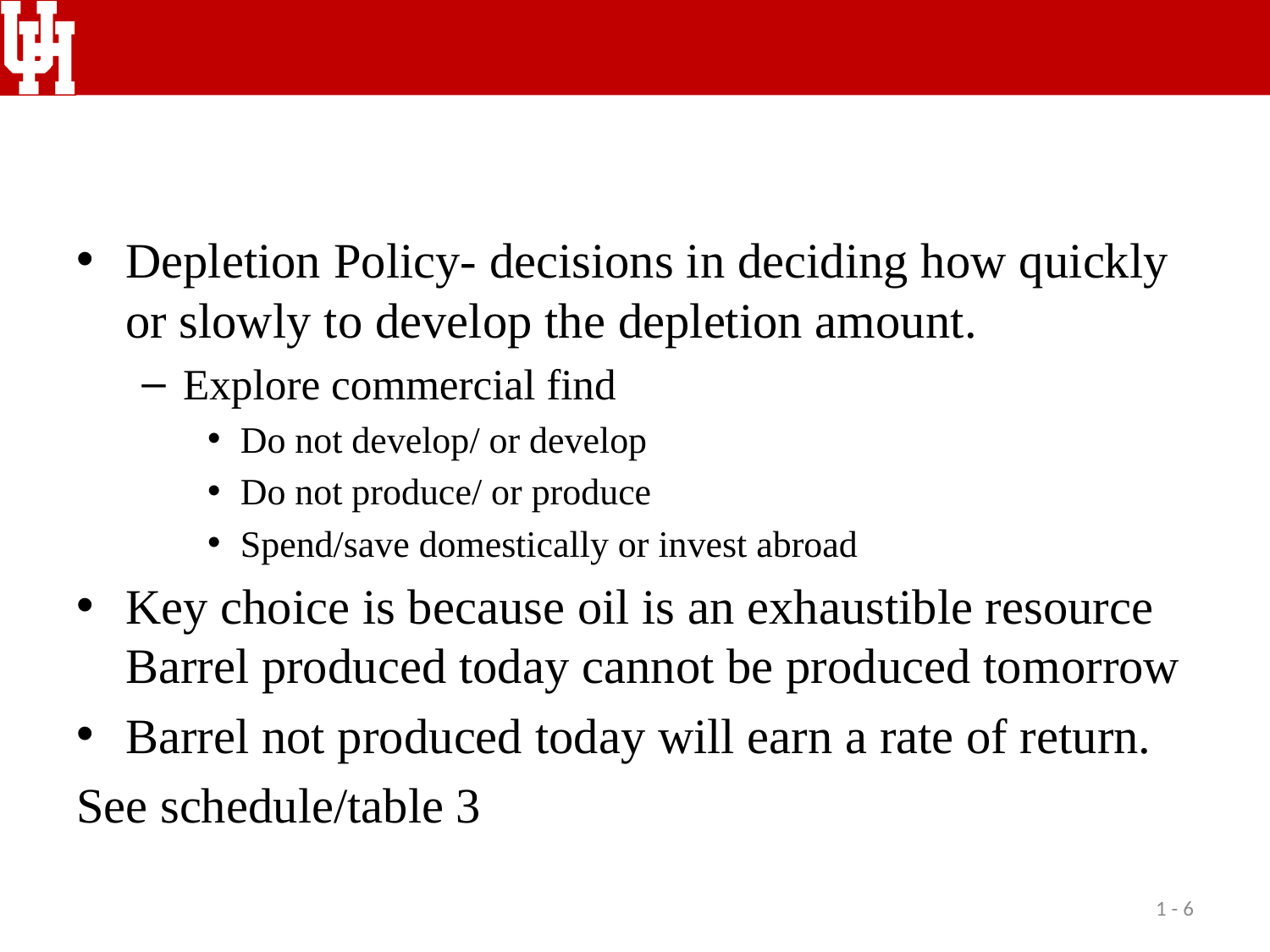

#
Depletion Policy- decisions in deciding how quickly or slowly to develop the depletion amount.
Explore commercial find
Do not develop/ or develop
Do not produce/ or produce
Spend/save domestically or invest abroad
Key choice is because oil is an exhaustible resource Barrel produced today cannot be produced tomorrow
Barrel not produced today will earn a rate of return.
See schedule/table 3
1 - 6